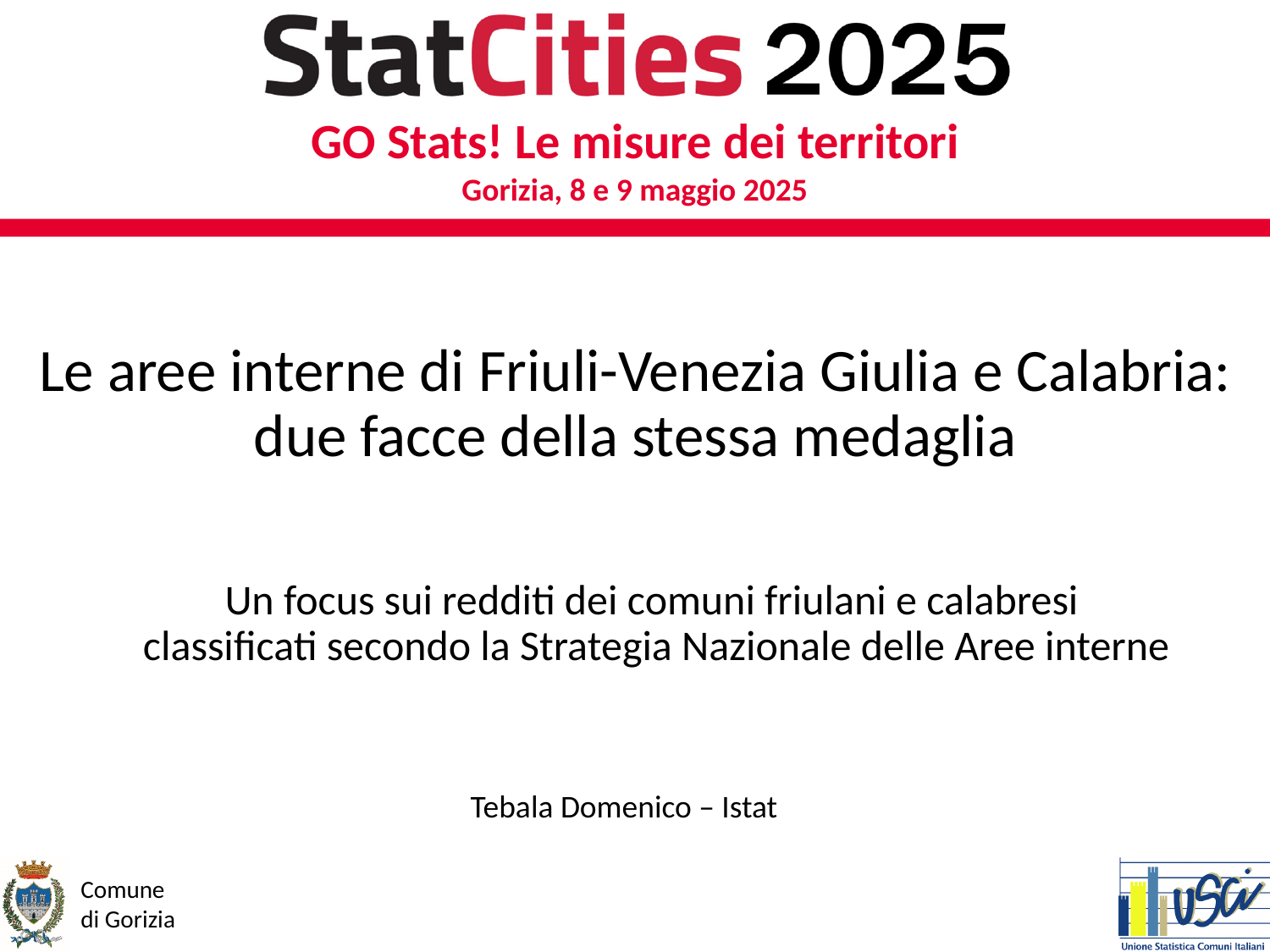

# Le aree interne di Friuli-Venezia Giulia e Calabria: due facce della stessa medaglia
Un focus sui redditi dei comuni friulani e calabresi  classificati secondo la Strategia Nazionale delle Aree interne

Tebala Domenico – Istat